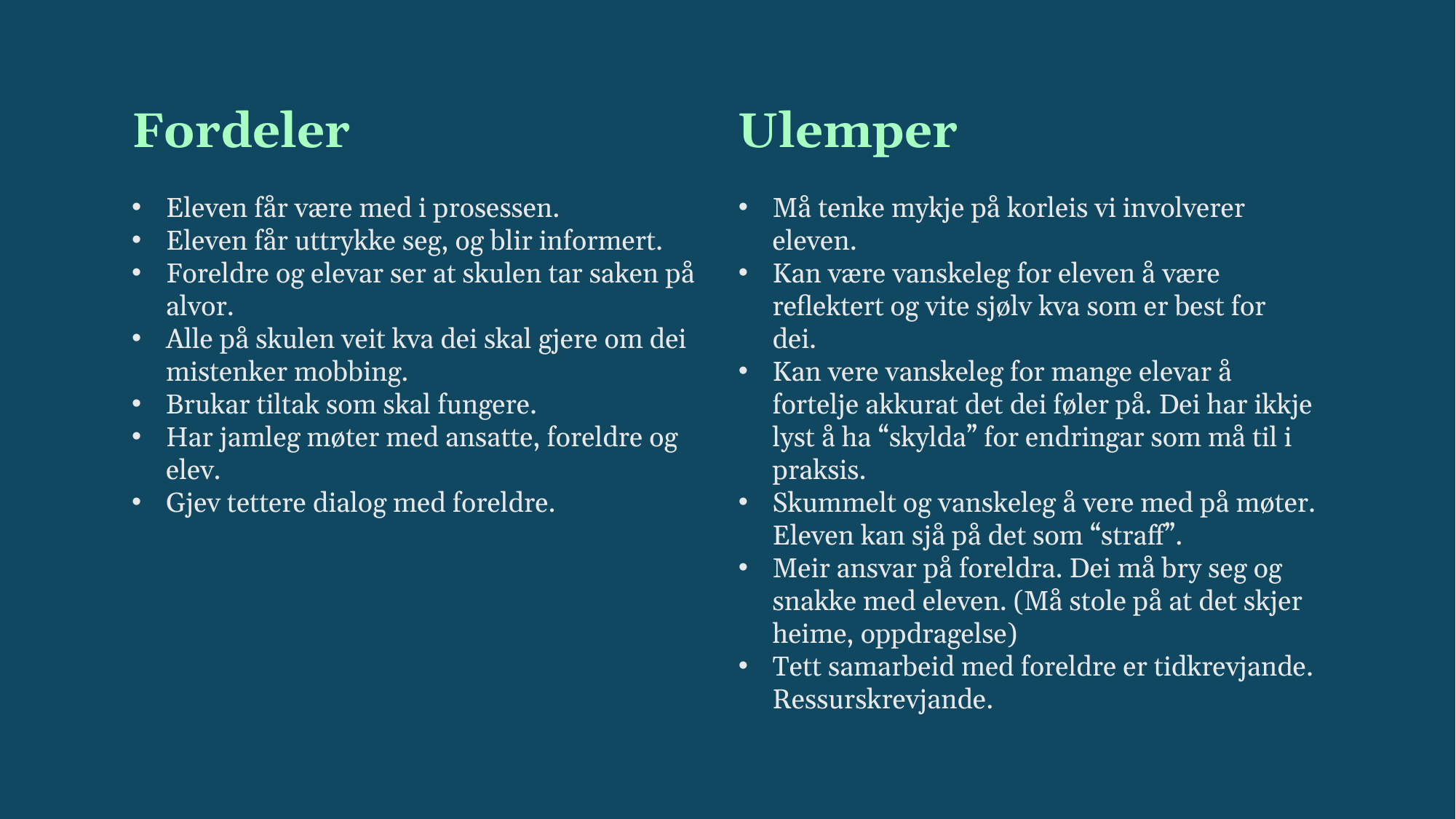

Fordeler

Eleven får være med i prosessen.
Eleven får uttrykke seg, og blir informert.
Foreldre og elevar ser at skulen tar saken på alvor.
Alle på skulen veit kva dei skal gjere om dei mistenker mobbing.
Brukar tiltak som skal fungere.
Har jamleg møter med ansatte, foreldre og elev.
Gjev tettere dialog med foreldre.
Ulemper

Må tenke mykje på korleis vi involverer eleven.
Kan være vanskeleg for eleven å være reflektert og vite sjølv kva som er best for dei.
Kan vere vanskeleg for mange elevar å fortelje akkurat det dei føler på. Dei har ikkje lyst å ha “skylda” for endringar som må til i praksis.
Skummelt og vanskeleg å vere med på møter. Eleven kan sjå på det som “straff”.
Meir ansvar på foreldra. Dei må bry seg og snakke med eleven. (Må stole på at det skjer heime, oppdragelse)
Tett samarbeid med foreldre er tidkrevjande. Ressurskrevjande.